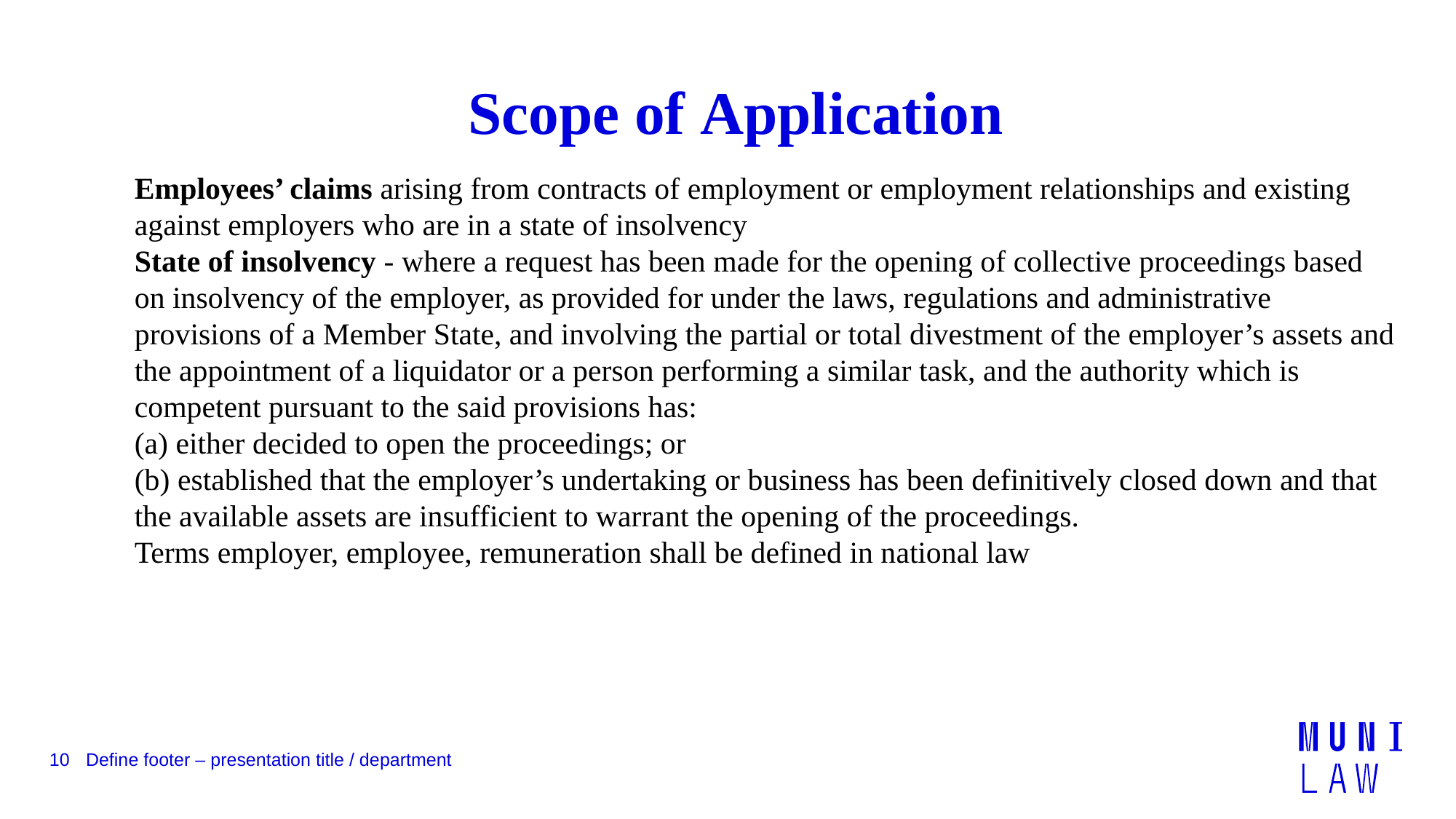

# Scope of Application
Employees’ claims arising from contracts of employment or employment relationships and existing against employers who are in a state of insolvency
State of insolvency - where a request has been made for the opening of collective proceedings based on insolvency of the employer, as provided for under the laws, regulations and administrative provisions of a Member State, and involving the partial or total divestment of the employer’s assets and the appointment of a liquidator or a person performing a similar task, and the authority which is competent pursuant to the said provisions has:
(a) either decided to open the proceedings; or
(b) established that the employer’s undertaking or business has been definitively closed down and that the available assets are insufficient to warrant the opening of the proceedings.
Terms employer, employee, remuneration shall be defined in national law

10
Define footer – presentation title / department